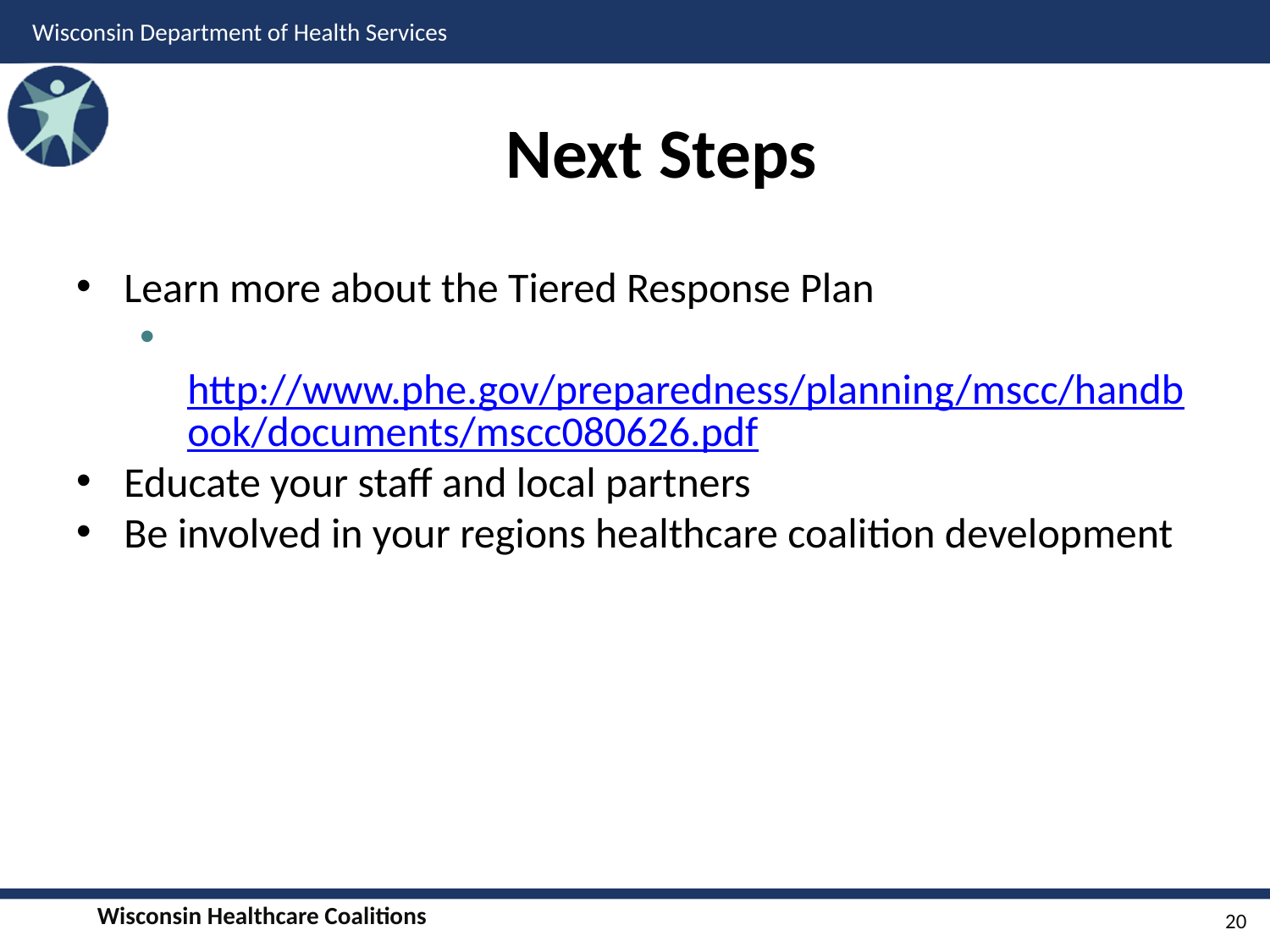

# Next Steps
Learn more about the Tiered Response Plan
 http://www.phe.gov/preparedness/planning/mscc/handbook/documents/mscc080626.pdf
Educate your staff and local partners
Be involved in your regions healthcare coalition development
20